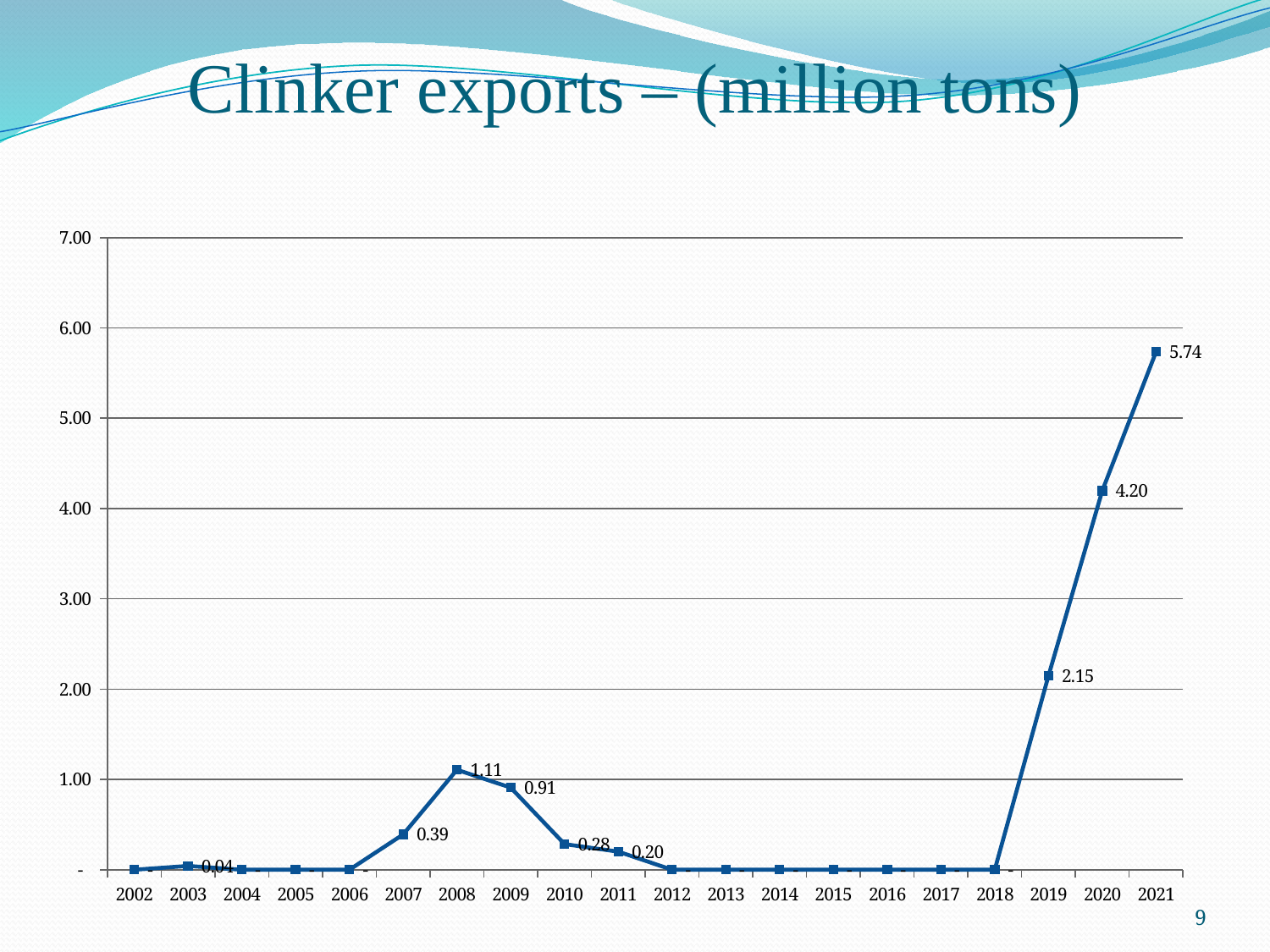

# Clinker exports – (million tons)

### Chart

| Category |  |
|---|---|
| 2002 | 0.0 |
| 2003 | 0.0415 |
| 2004 | 0.0 |
| 2005 | 0.0 |
| 2006 | 0.0 |
| 2007 | 0.3909730000000004 |
| 2008 | 1.106127 |
| 2009 | 0.9086900000000006 |
| 2010 | 0.2834355 |
| 2011 | 0.20016855 |
| 2012 | 0.0 |
| 2013 | 0.0 |
| 2014 | 0.0 |
| 2015 | 0.0 |
| 2016 | 0.0 |
| 2017 | 0.0 |
| 2018 | 0.0 |
| 2019 | 2.147538000000002 |
| 2020 | 4.197819399999995 |
| 2021 | 5.735622000000005 |
9